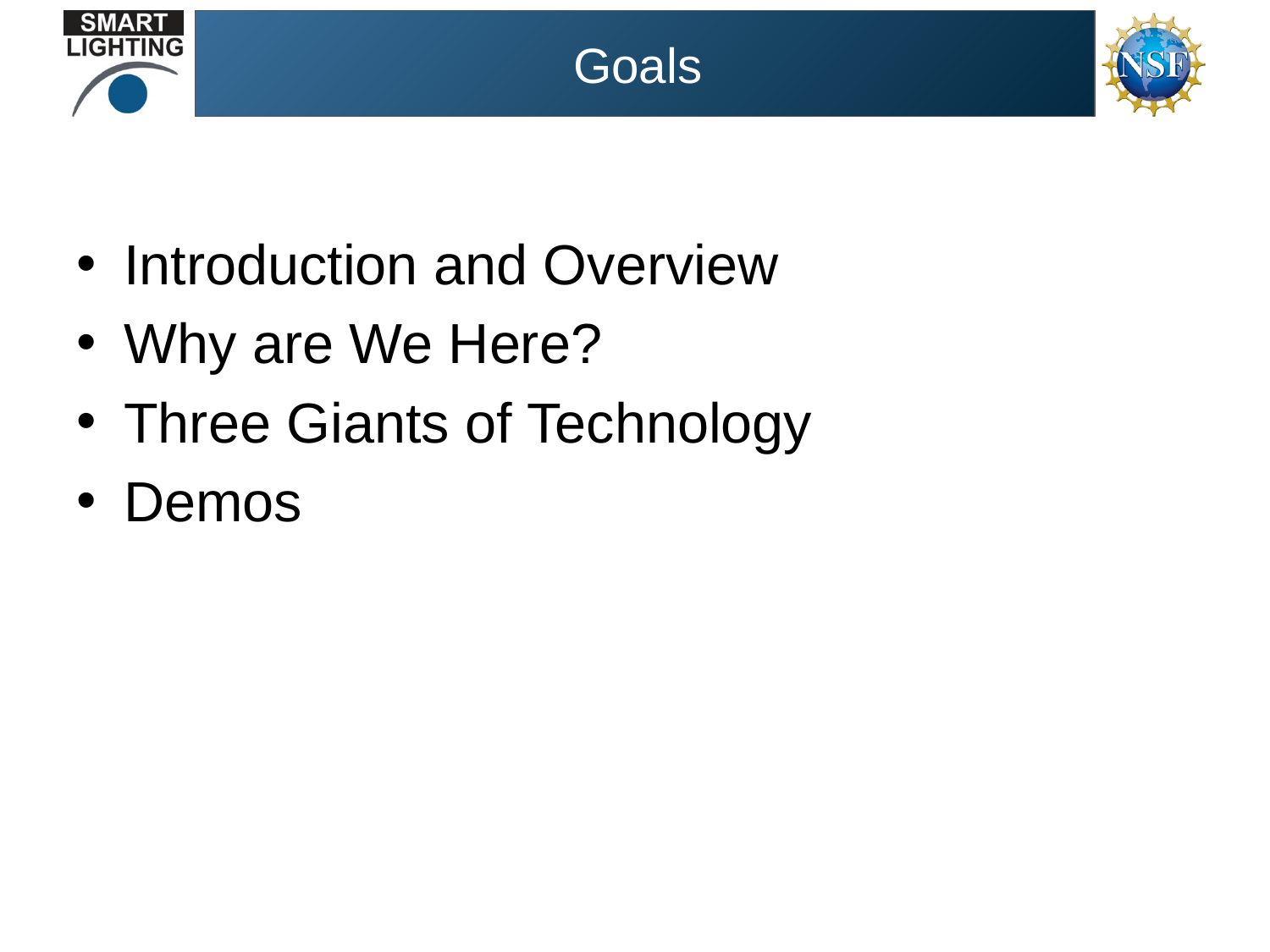

Goals
Introduction and Overview
Why are We Here?
Three Giants of Technology
Demos